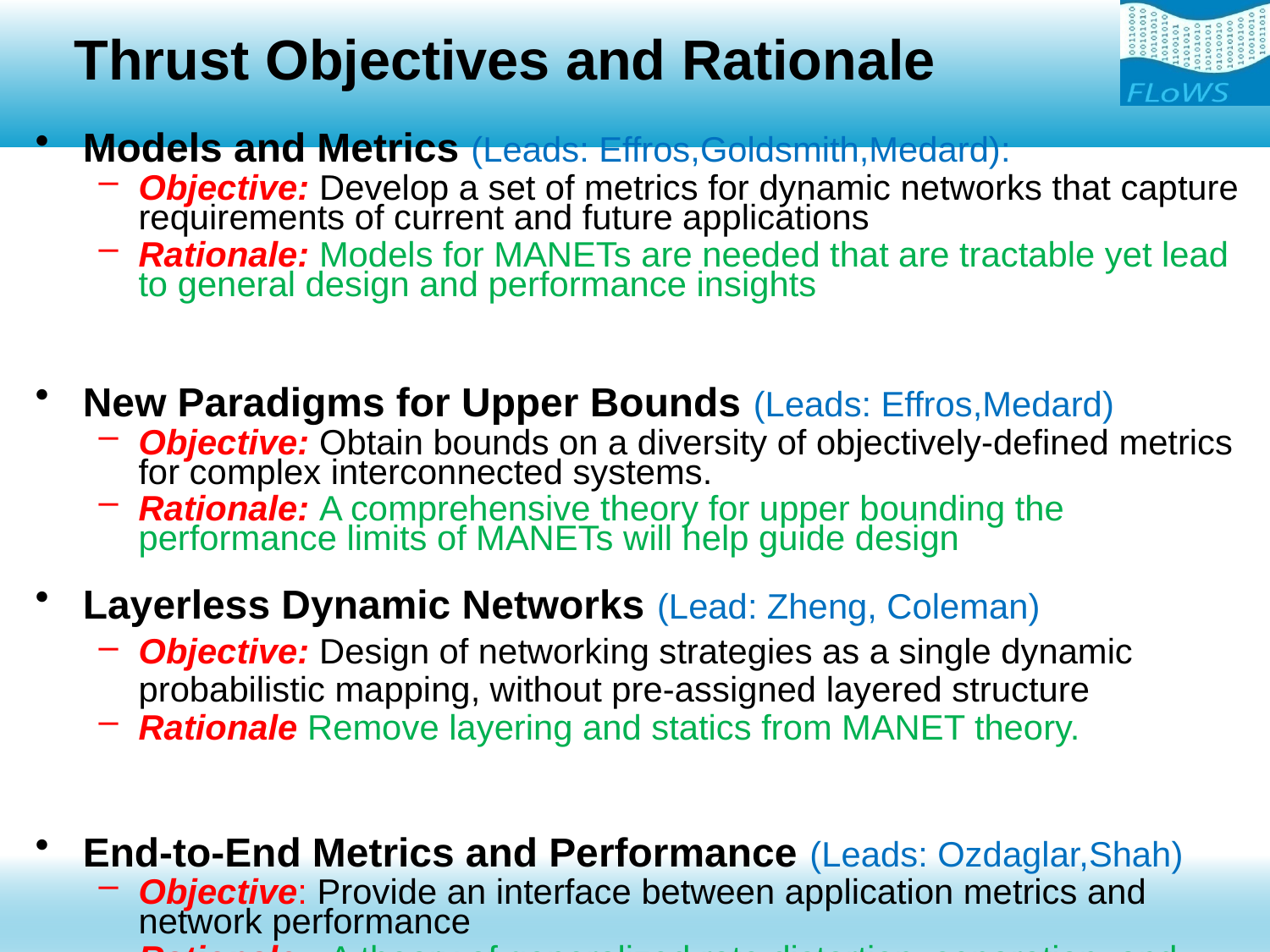

# Thrust Objectives and Rationale
Models and Metrics (Leads: Effros,Goldsmith,Medard):
Objective: Develop a set of metrics for dynamic networks that capture requirements of current and future applications
Rationale: Models for MANETs are needed that are tractable yet lead to general design and performance insights

New Paradigms for Upper Bounds (Leads: Effros,Medard)
Objective: Obtain bounds on a diversity of objectively-defined metrics for complex interconnected systems.
Rationale: A comprehensive theory for upper bounding the performance limits of MANETs will help guide design

Layerless Dynamic Networks (Lead: Zheng, Coleman)
Objective: Design of networking strategies as a single dynamic probabilistic mapping, without pre-assigned layered structure
Rationale Remove layering and statics from MANET theory.

End-to-End Metrics and Performance (Leads: Ozdaglar,Shah)
Objective: Provide an interface between application metrics and network performance
Rationale:  A theory of generalized rate distortion, separation, and network optimization will improve application performance